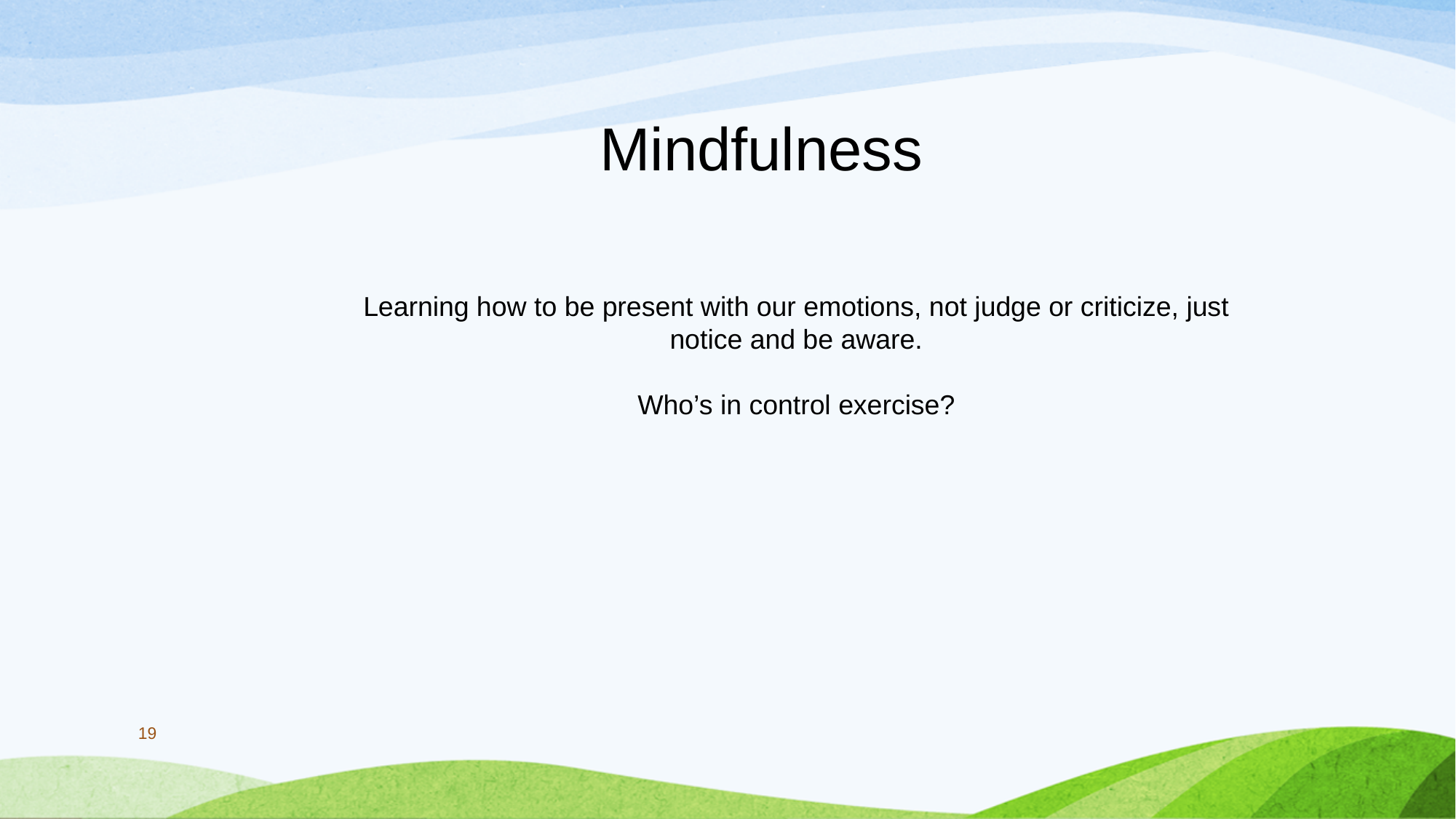

Mindfulness
Learning how to be present with our emotions, not judge or criticize, just notice and be aware.

Who’s in control exercise?
19